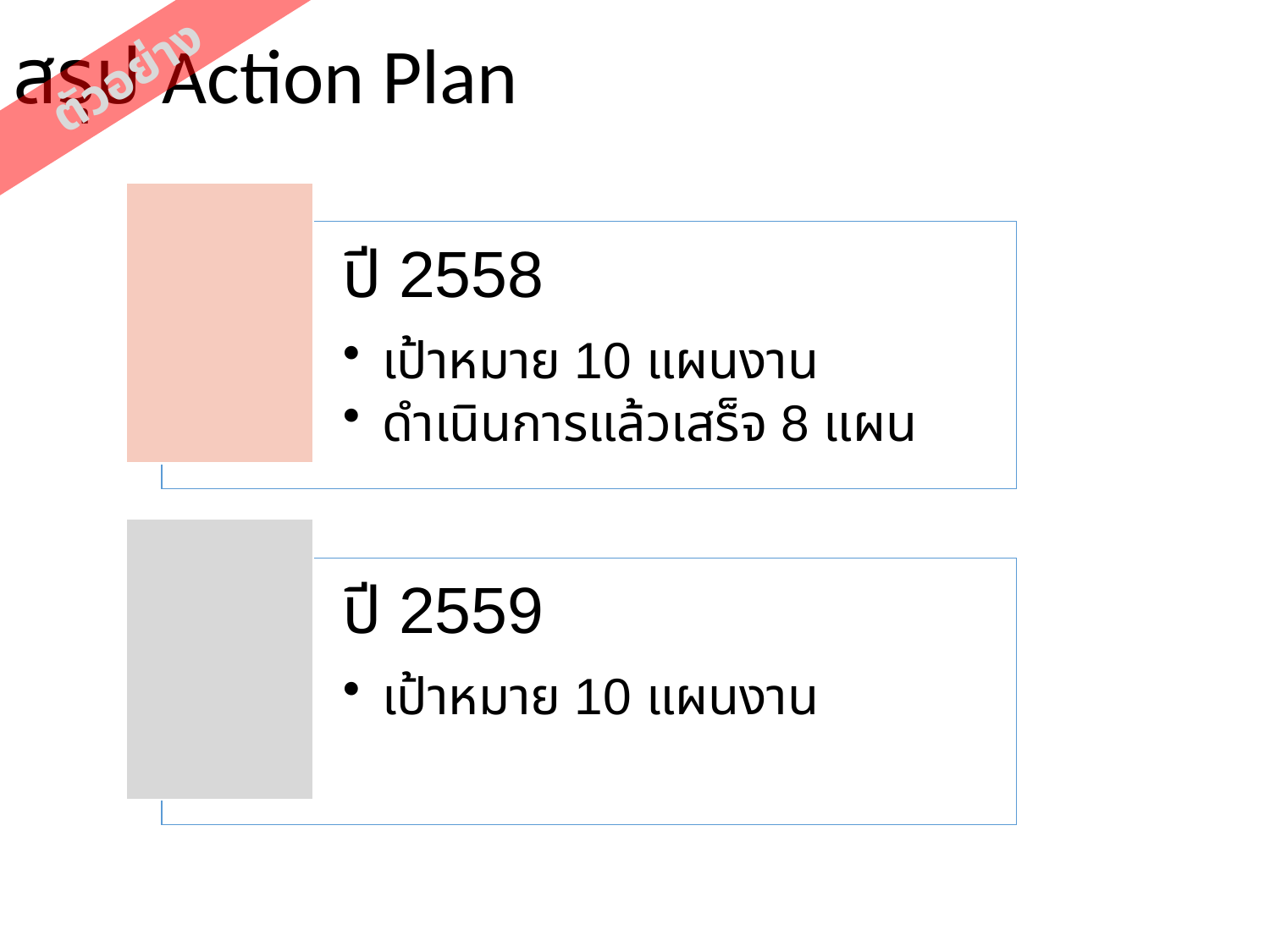

สรุป Action Plan
ตัวอย่าง
ปี 2558
เป้าหมาย 10 แผนงาน
ดำเนินการแล้วเสร็จ 8 แผน
ปี 2559
เป้าหมาย 10 แผนงาน